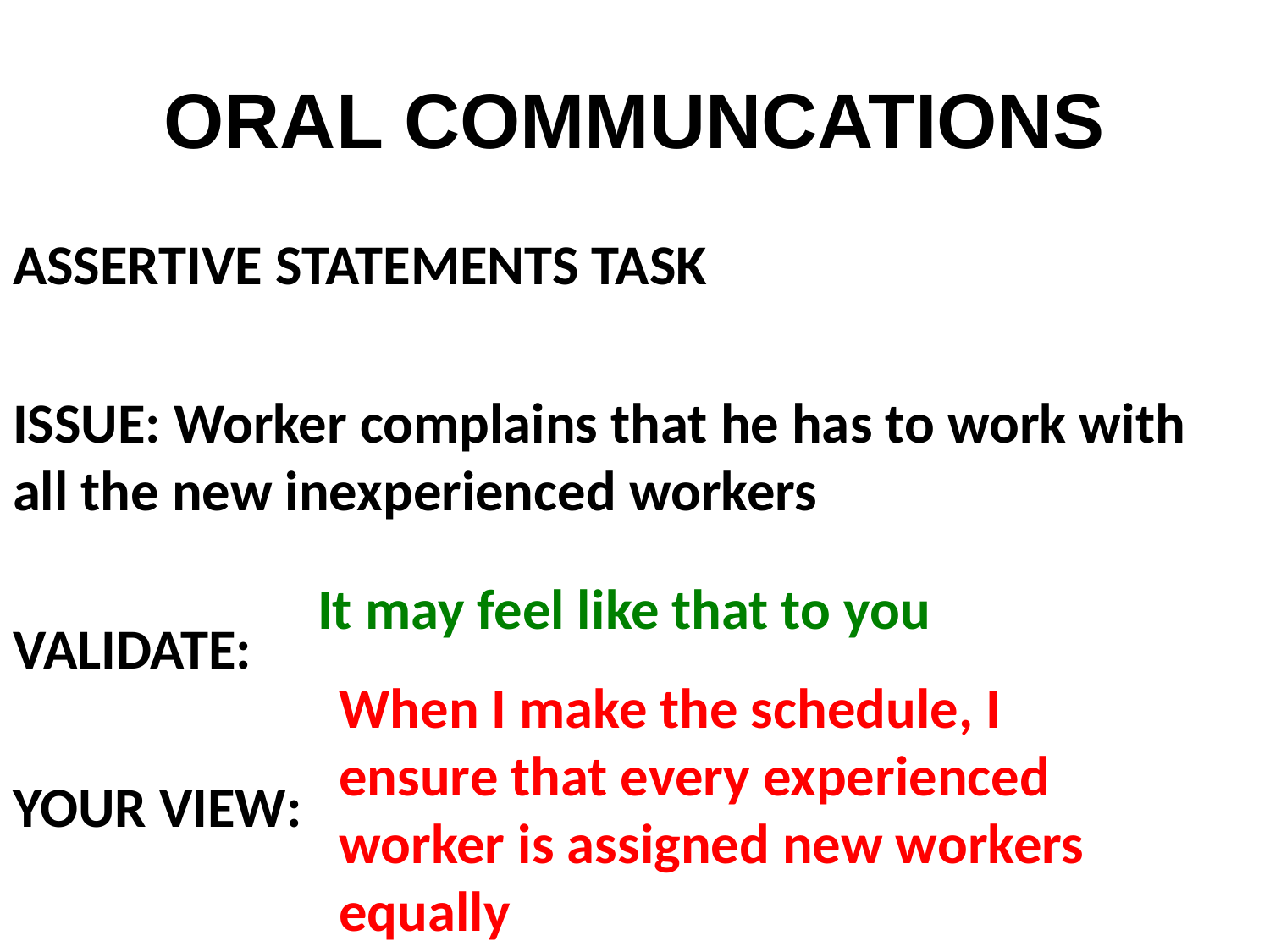

# ORAL COMMUNCATIONS
ASSERTIVE STATEMENTS TASK

ISSUE: Worker complains that he has to work with all the new inexperienced workers

VALIDATE:

YOUR VIEW:

It may feel like that to you
When I make the schedule, I ensure that every experienced worker is assigned new workers equally